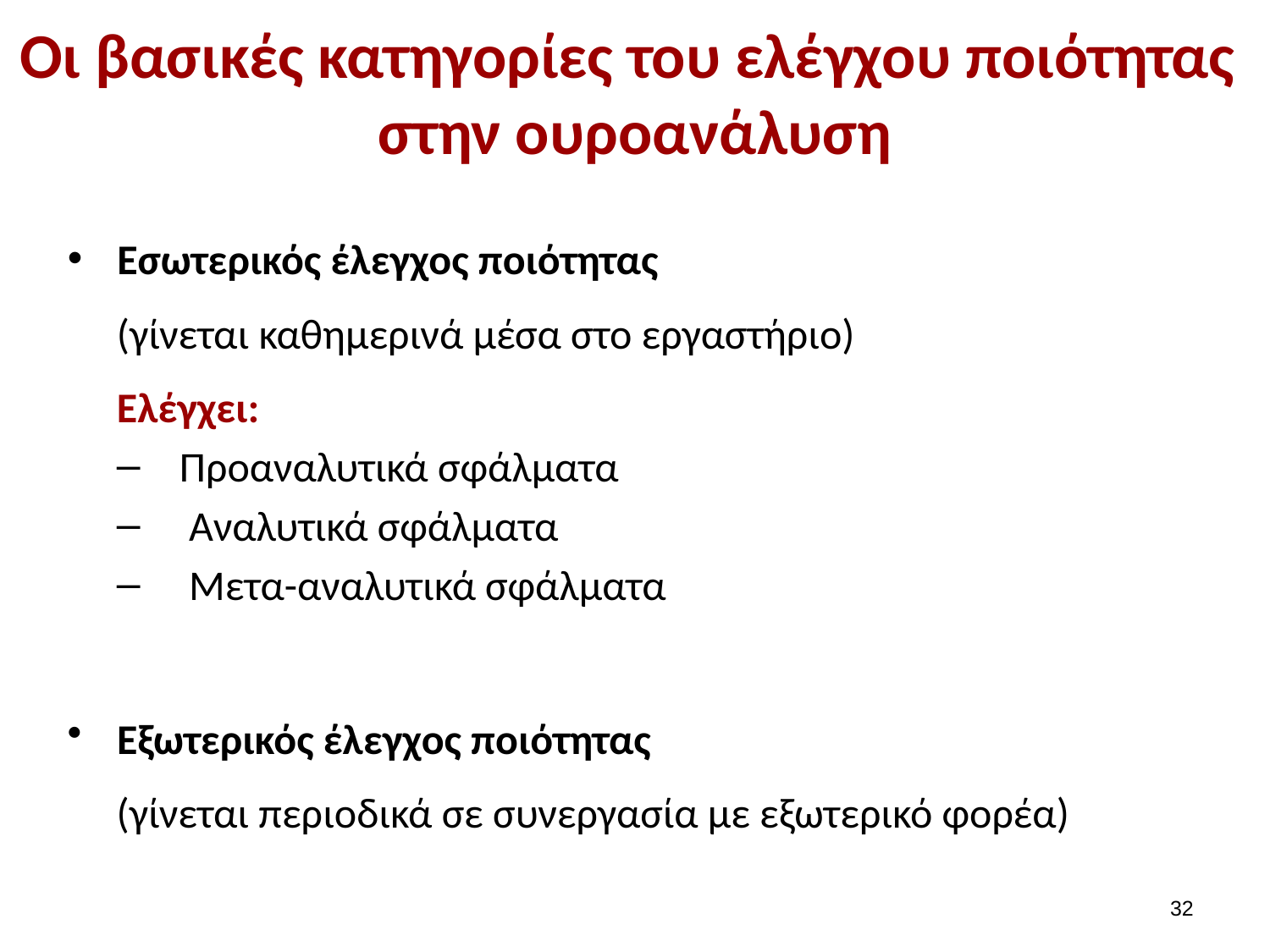

# Οι βασικές κατηγορίες του ελέγχου ποιότητας στην ουροανάλυση
Εσωτερικός έλεγχος ποιότητας
(γίνεται καθημερινά μέσα στο εργαστήριο)
Ελέγχει:
Προαναλυτικά σφάλματα
 Αναλυτικά σφάλματα
 Μετα-αναλυτικά σφάλματα
Εξωτερικός έλεγχος ποιότητας
(γίνεται περιοδικά σε συνεργασία με εξωτερικό φορέα)
32